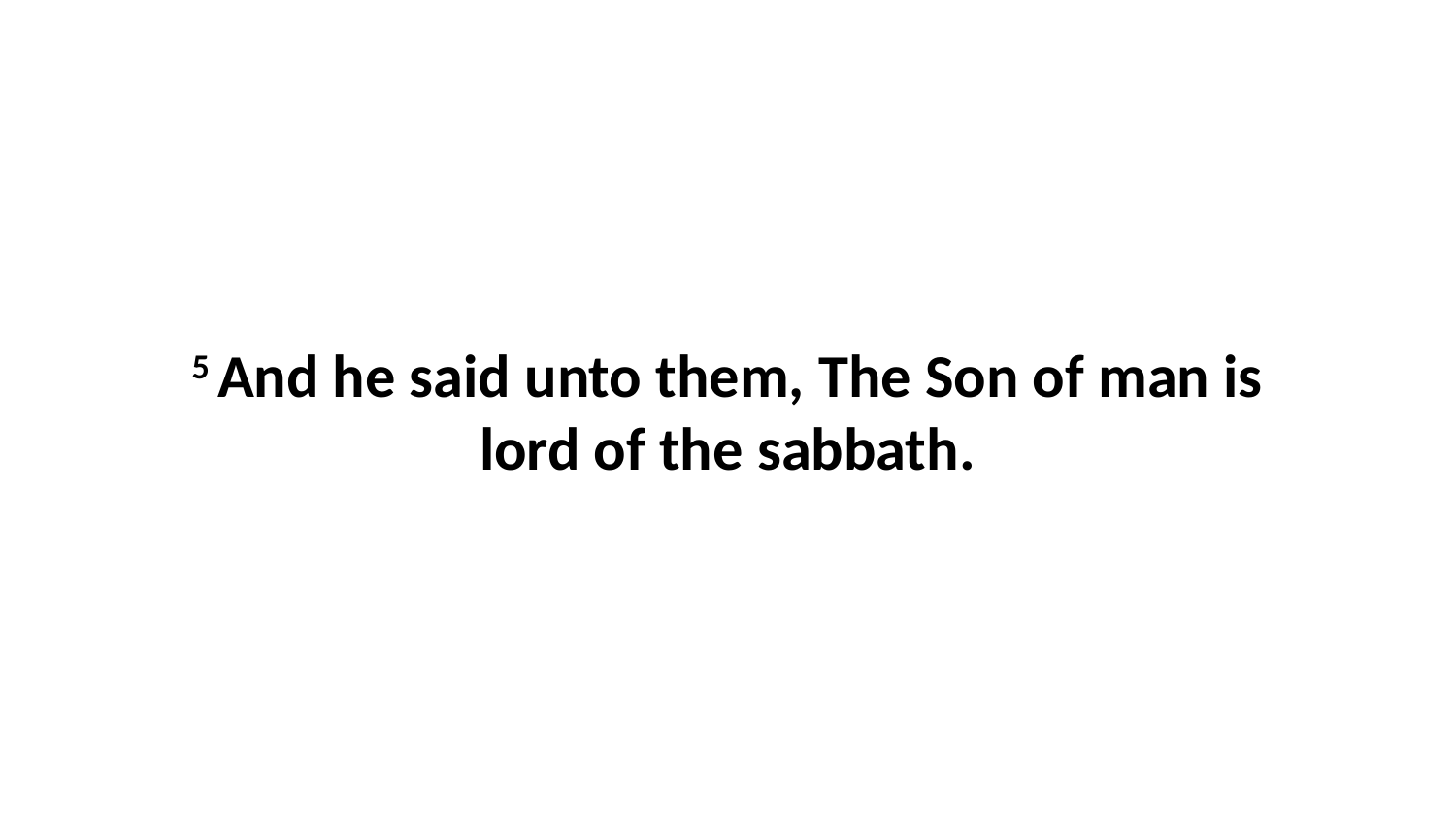

5 And he said unto them, The Son of man is lord of the sabbath.